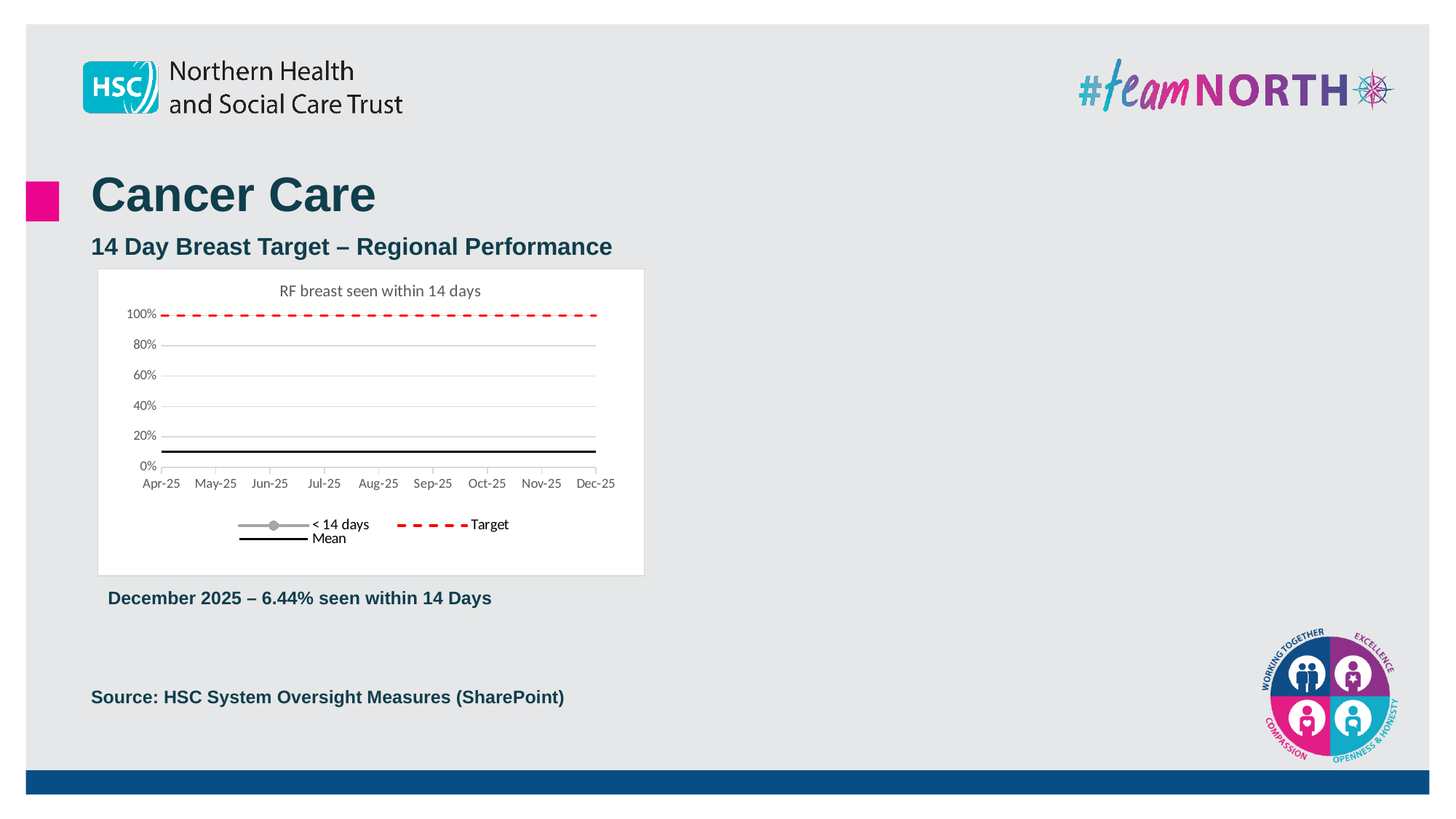

Cancer Care
14 Day Breast Target – Regional Performance

### Chart:  RF breast seen within 14 days

| Category | < 14 days | Target | Mean |
|---|---|---|---|
| 45748 | 0.3102 | 1.0 | 0.10201111111111111 |
| 45778 | 0.1284 | 1.0 | 0.10201111111111111 |
| 45809 | 0.0982 | 1.0 | 0.10201111111111111 |
| 45839 | 0.0918 | 1.0 | 0.10201111111111111 |
| 45870 | 0.059 | 1.0 | 0.10201111111111111 |
| 45901 | 0.0694 | 1.0 | 0.10201111111111111 |
| 45931 | 0.063 | 1.0 | 0.10201111111111111 |
| 45962 | 0.0337 | 1.0 | 0.10201111111111111 |
| 45992 | 0.0644 | 1.0 | 0.10201111111111111 |

December 2025 – 6.44% seen within 14 Days
Source: HSC System Oversight Measures (SharePoint)